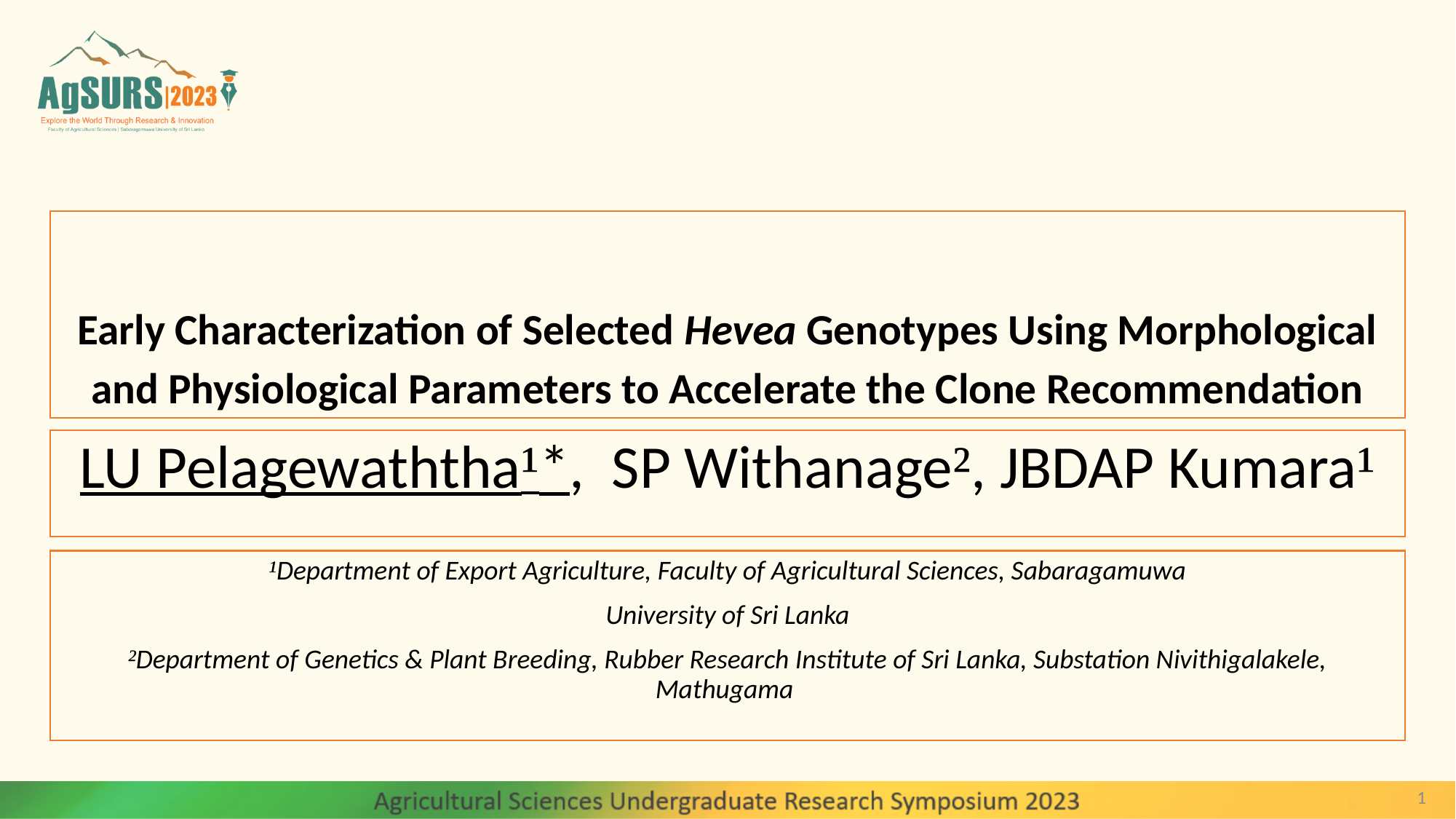

# Early Characterization of Selected Hevea Genotypes Using Morphological and Physiological Parameters to Accelerate the Clone Recommendation
LU Pelagewaththa¹*,  SP Withanage², JBDAP Kumara¹
¹Department of Export Agriculture, Faculty of Agricultural Sciences, Sabaragamuwa
University of Sri Lanka
²Department of Genetics & Plant Breeding, Rubber Research Institute of Sri Lanka, Substation Nivithigalakele, Mathugama
1